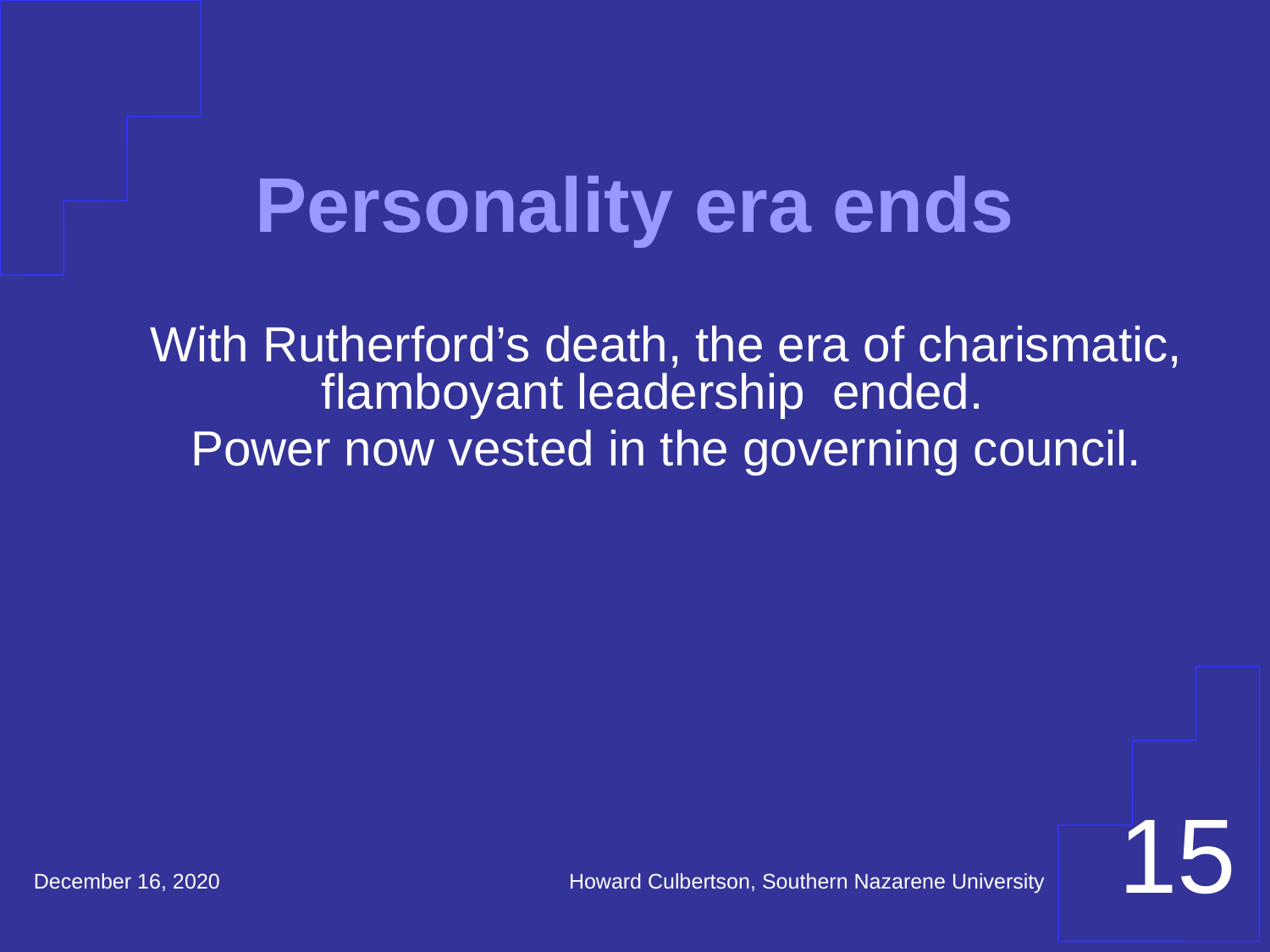

# Personality era ends
With Rutherford’s death, the era of charismatic, flamboyant leadership  ended.
Power now vested in the governing council.
15
December 16, 2020
Howard Culbertson, Southern Nazarene University